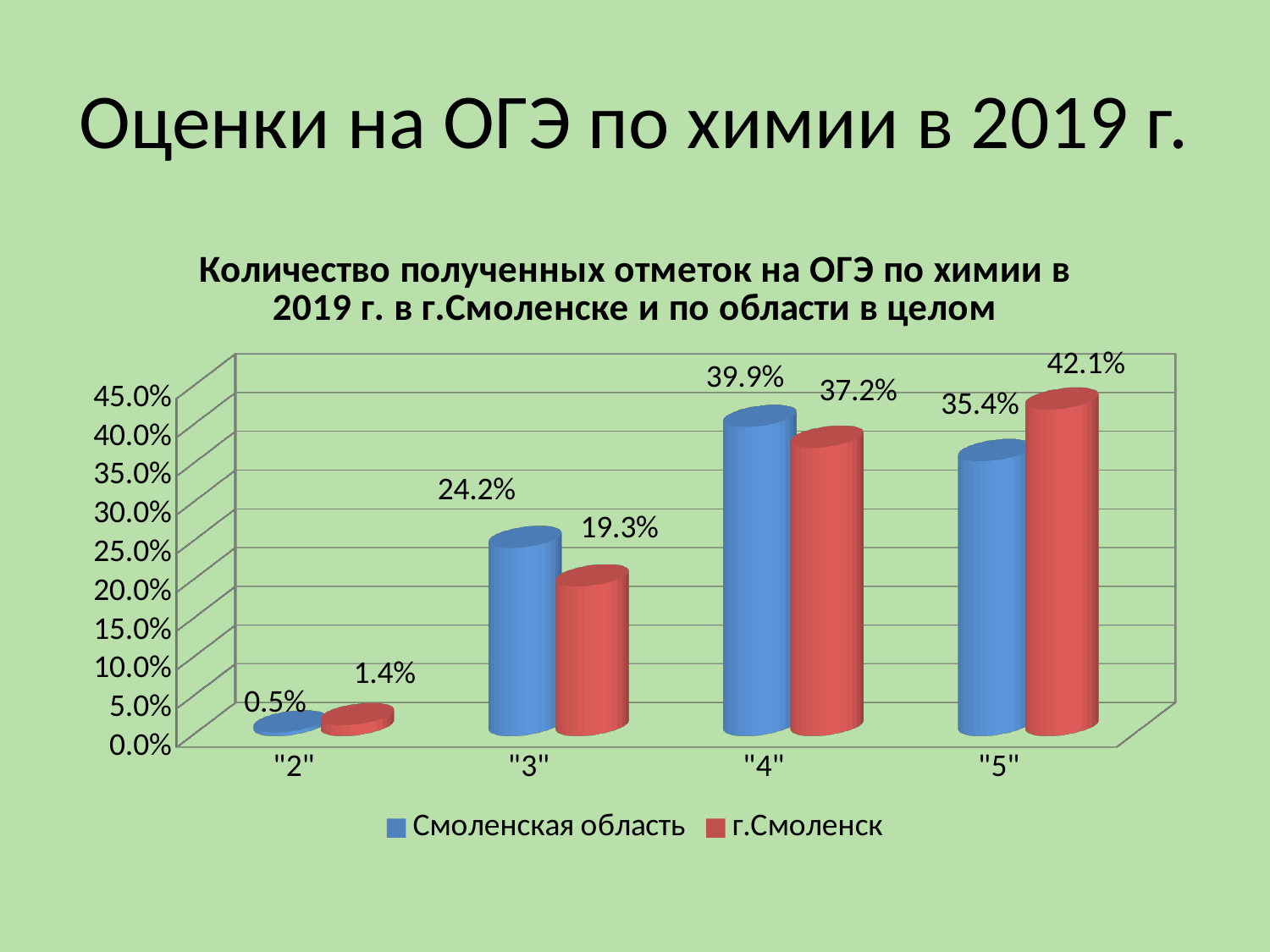

# Оценки на ОГЭ по химии в 2019 г.

[unsupported chart]